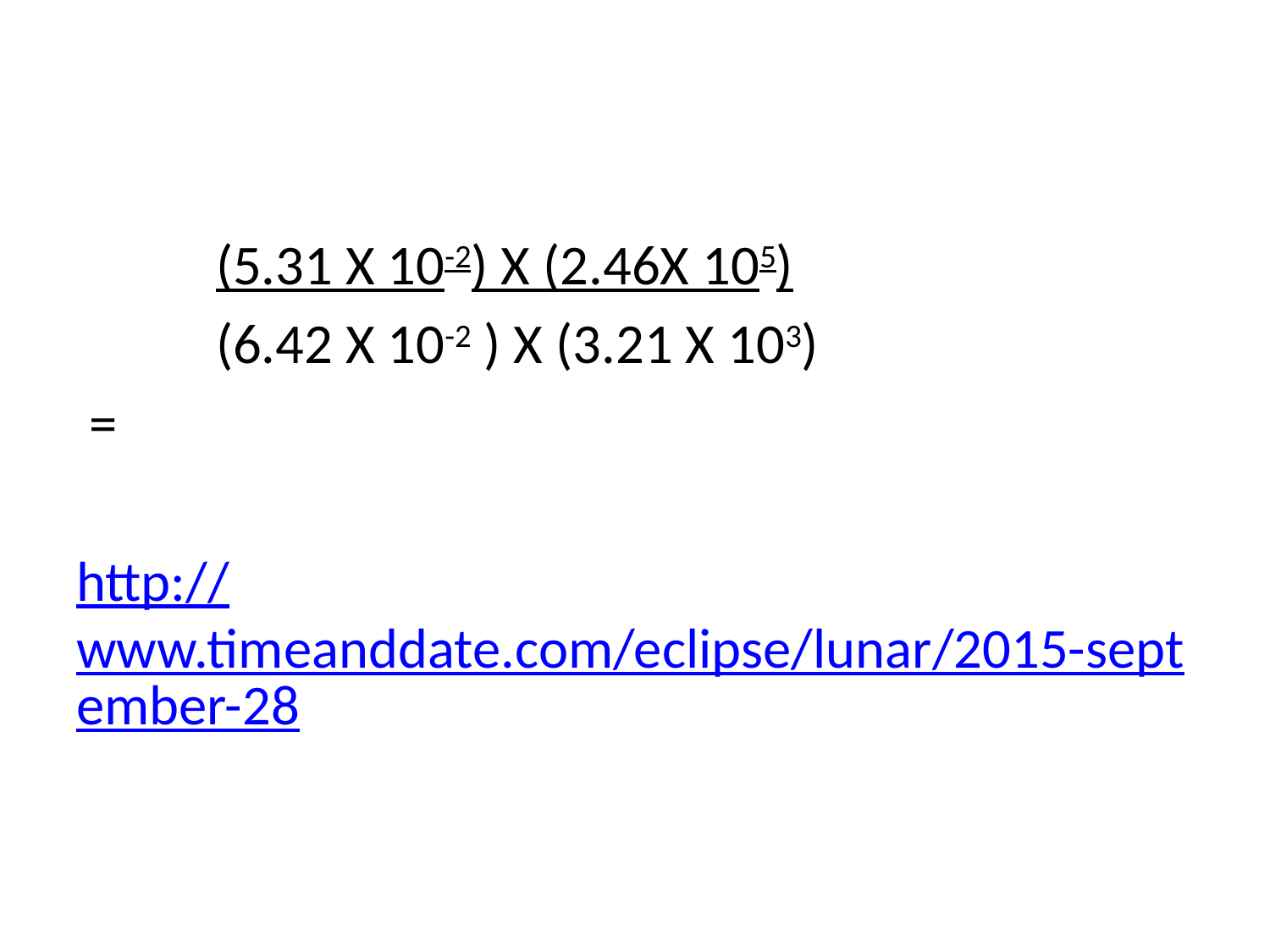

#
           (5.31 X 10-2) X (2.46X 105)
           (6.42 X 10-2 ) X (3.21 X 103)
 =

http://www.timeanddate.com/eclipse/lunar/2015-september-28